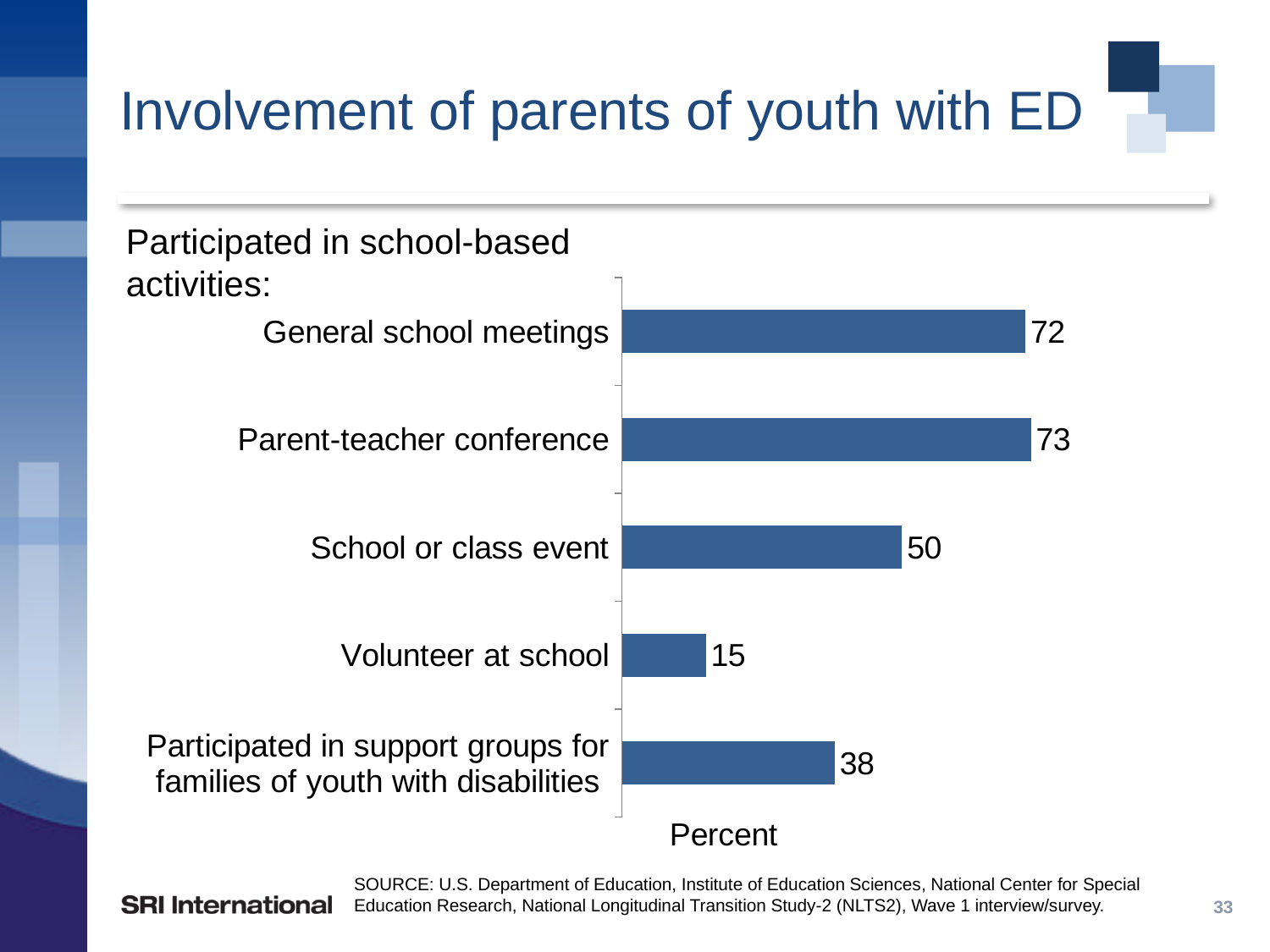

# Involvement of parents of youth with ED
Participated in school-based activities:

### Chart

| Category | Series 1 |
|---|---|
| Participated in support groups for families of youth with disabilities | 0.38000000000000006 |
| Volunteer at school | 0.15000000000000002 |
| School or class event | 0.5 |
| Parent-teacher conference | 0.7300000000000001 |
| General school meetings | 0.7200000000000001 |
SOURCE: U.S. Department of Education, Institute of Education Sciences, National Center for Special Education Research, National Longitudinal Transition Study-2 (NLTS2), Wave 1 interview/survey.
33